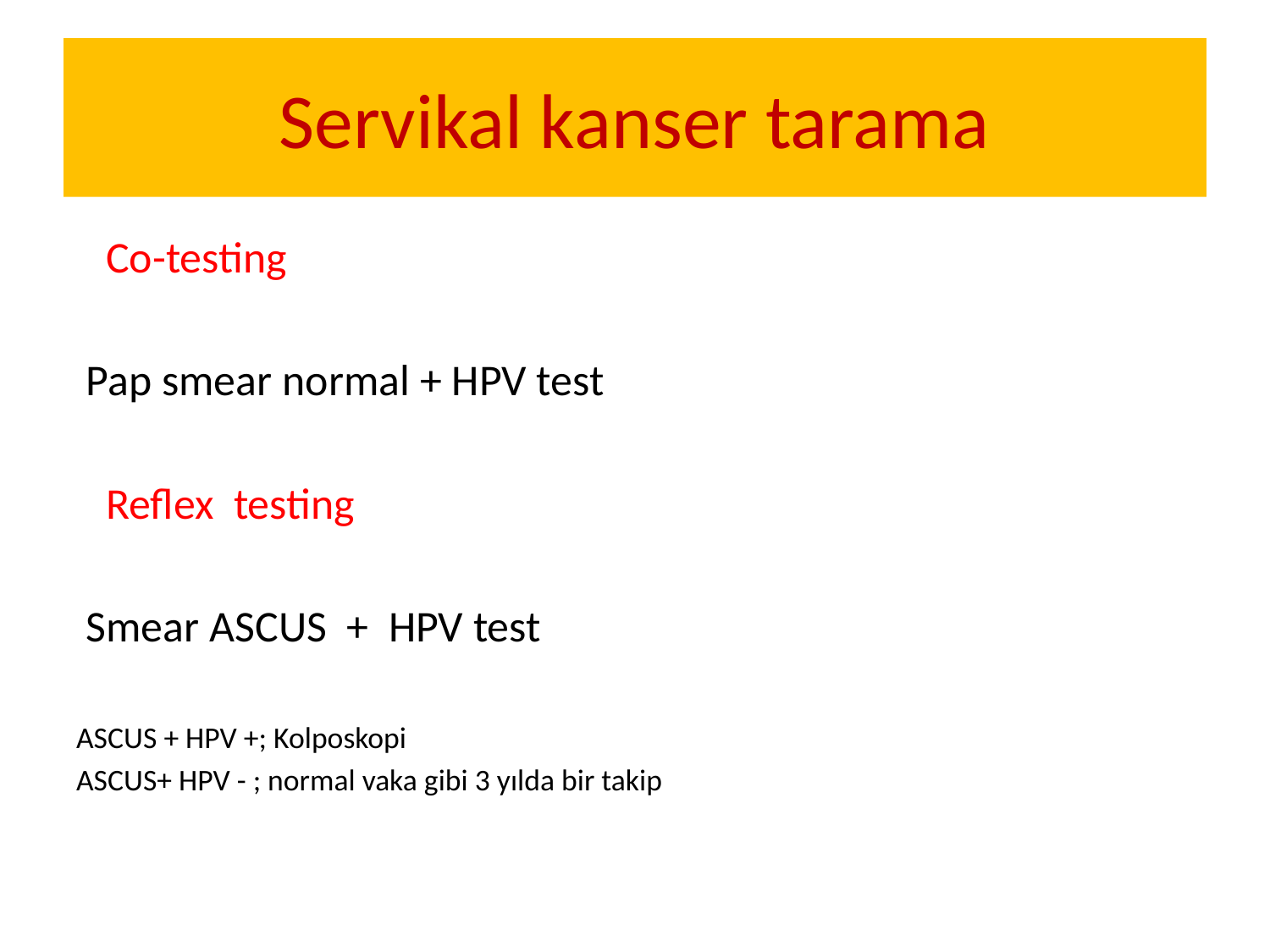

# Servikal kanser tarama
   Co-testing

 Pap smear normal + HPV test

   Reflex  testing

 Smear ASCUS  +  HPV test

ASCUS + HPV +; Kolposkopi
ASCUS+ HPV - ; normal vaka gibi 3 yılda bir takip